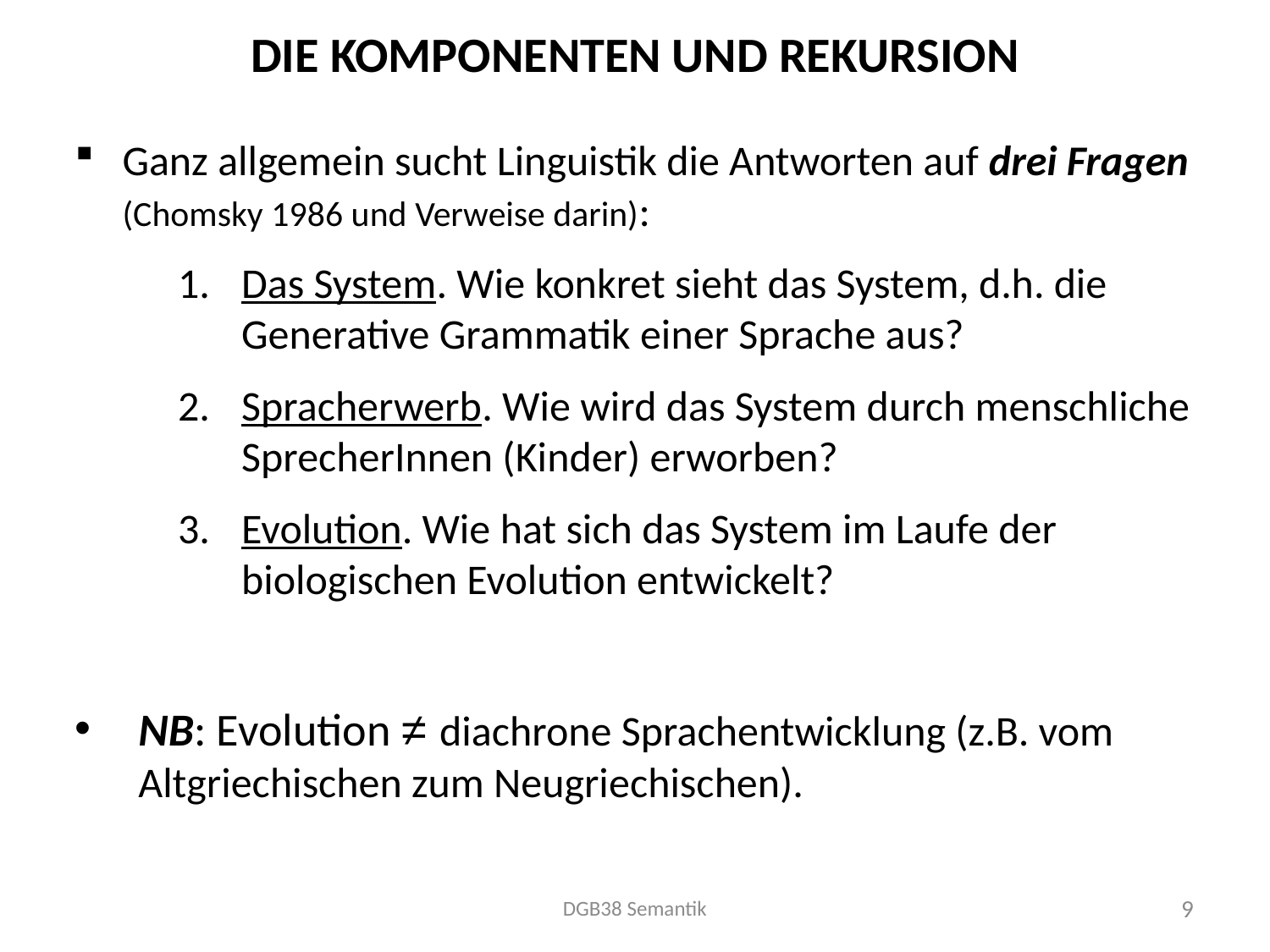

# Die Komponenten und Rekursion
Ganz allgemein sucht Linguistik die Antworten auf drei Fragen (Chomsky 1986 und Verweise darin):
Das System. Wie konkret sieht das System, d.h. die Generative Grammatik einer Sprache aus?
Spracherwerb. Wie wird das System durch menschliche  SprecherInnen (Kinder) erworben?
Evolution. Wie hat sich das System im Laufe der biologischen Evolution entwickelt?

NB: Evolution ≠ diachrone Sprachentwicklung (z.B. vom Altgriechischen zum Neugriechischen).
DGB38 Semantik
9